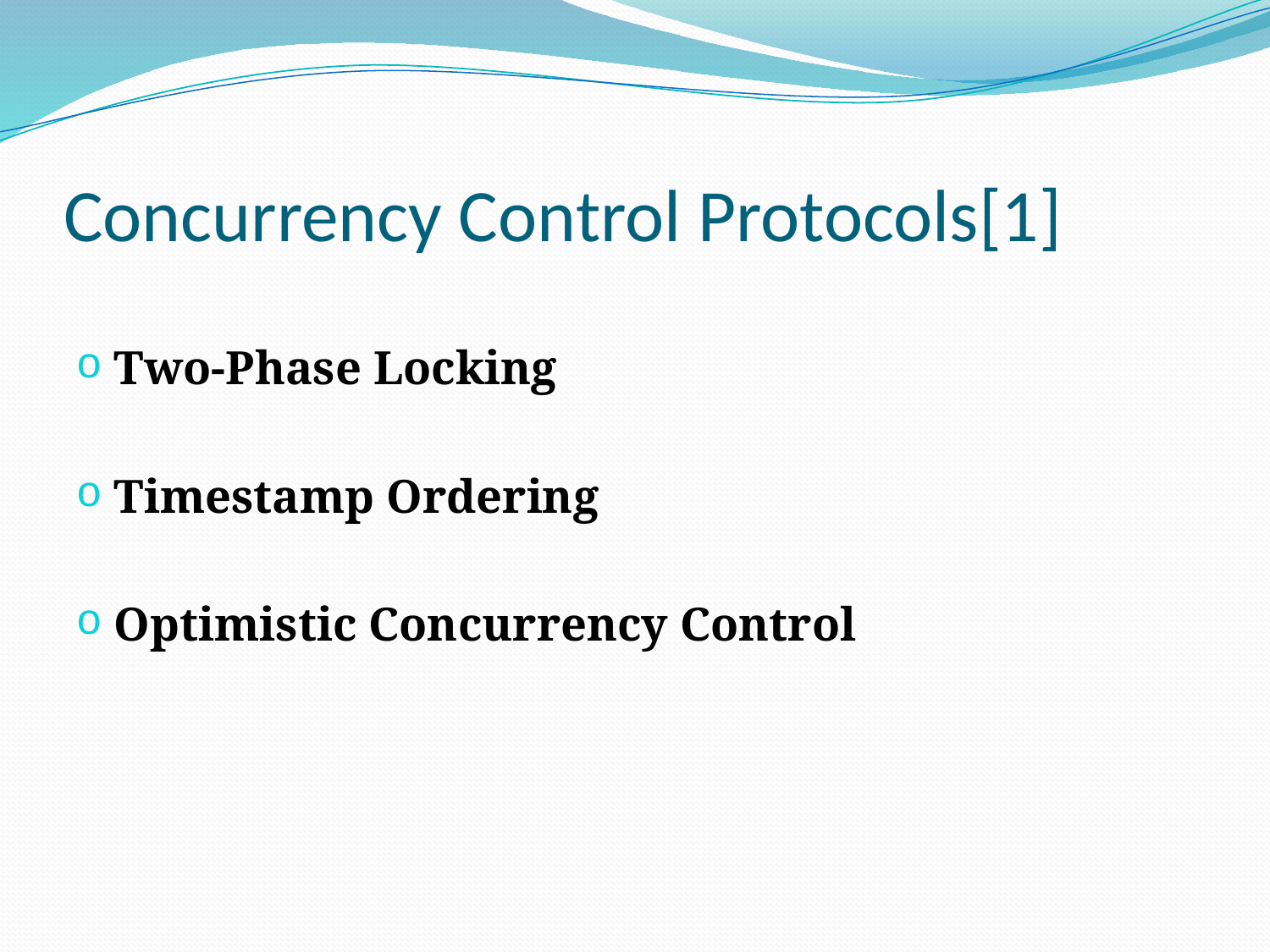

# Concurrency Control Protocols[1]

Two-Phase Locking

Timestamp Ordering

Optimistic Concurrency Control